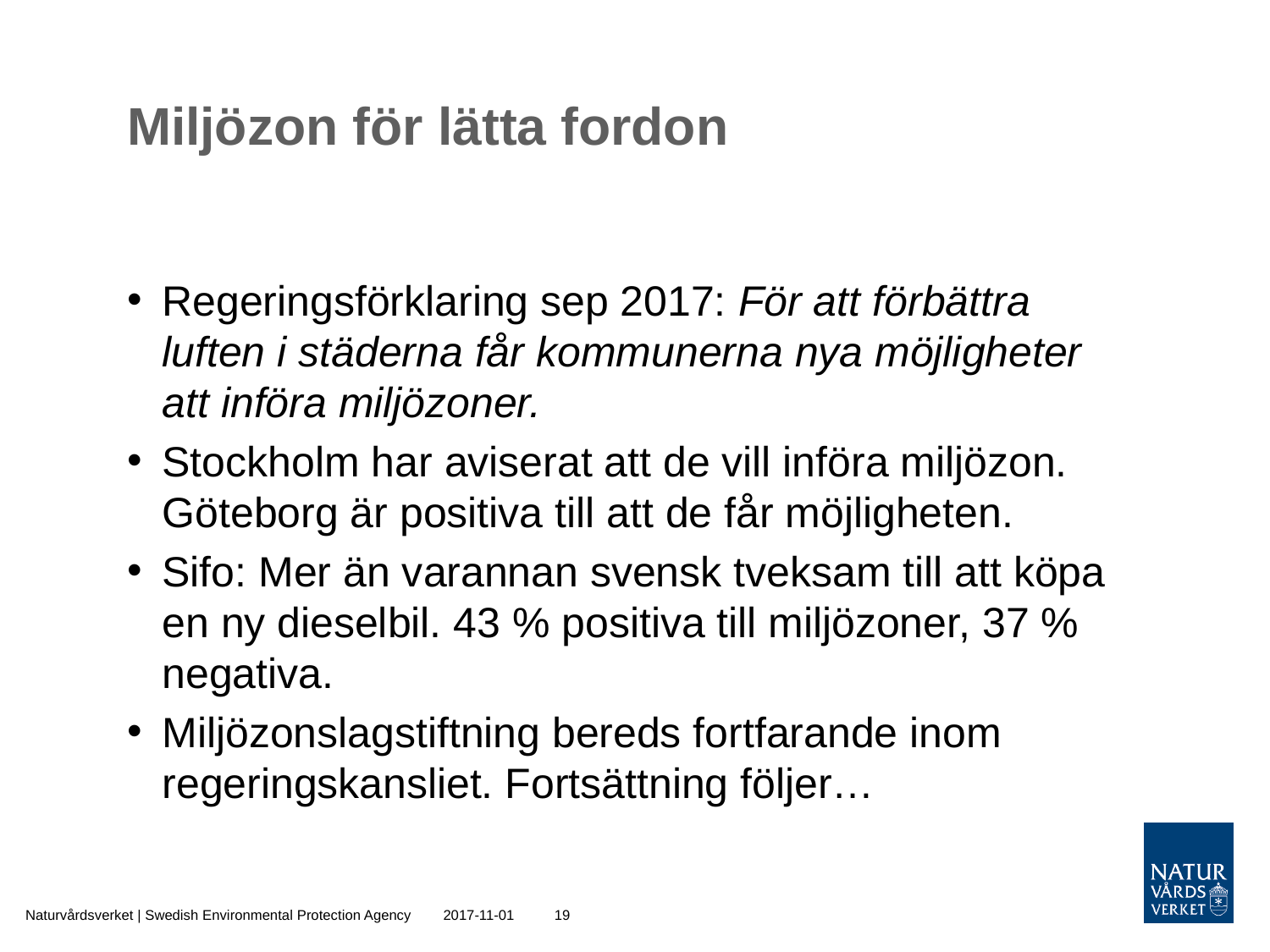

# Miljözon för lätta fordon
Regeringsförklaring sep 2017: För att förbättra luften i städerna får kommunerna nya möjligheter att införa miljözoner.
Stockholm har aviserat att de vill införa miljözon. Göteborg är positiva till att de får möjligheten.
Sifo: Mer än varannan svensk tveksam till att köpa en ny dieselbil. 43 % positiva till miljözoner, 37 % negativa.
Miljözonslagstiftning bereds fortfarande inom regeringskansliet. Fortsättning följer…

Naturvårdsverket | Swedish Environmental Protection Agency
2017-11-01
19